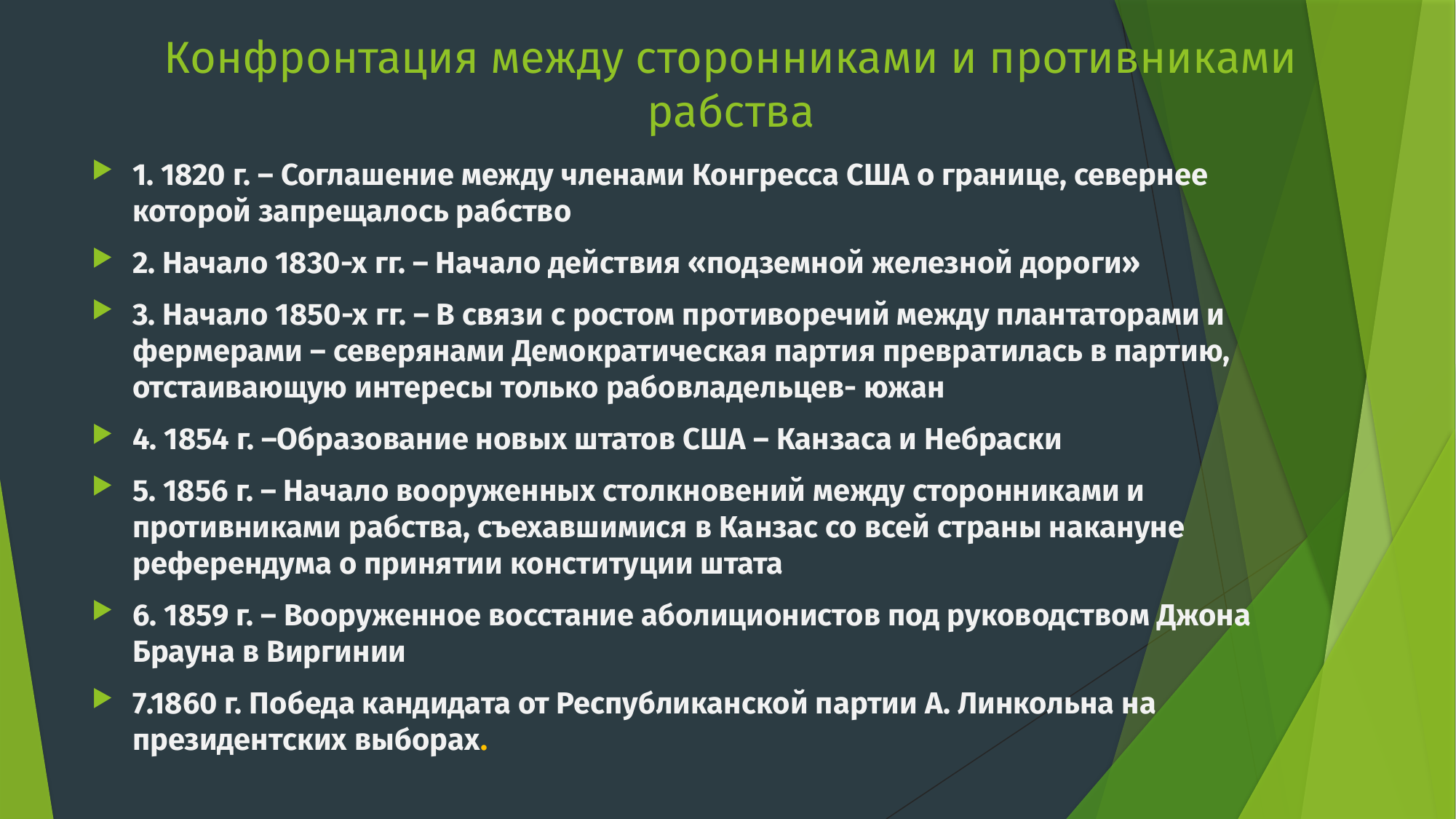

# Конфронтация между сторонниками и противниками рабства
1. 1820 г. – Соглашение между членами Конгресса США о границе, севернее которой запрещалось рабство
2. Начало 1830-х гг. – Начало действия «подземной железной дороги»
3. Начало 1850-х гг. – В связи с ростом противоречий между плантаторами и фермерами – северянами Демократическая партия превратилась в партию, отстаивающую интересы только рабовладельцев- южан
4. 1854 г. –Образование новых штатов США – Канзаса и Небраски
5. 1856 г. – Начало вооруженных столкновений между сторонниками и противниками рабства, съехавшимися в Канзас со всей страны накануне референдума о принятии конституции штата
6. 1859 г. – Вооруженное восстание аболиционистов под руководством Джона Брауна в Виргинии
7.1860 г. Победа кандидата от Республиканской партии А. Линкольна на президентских выборах.